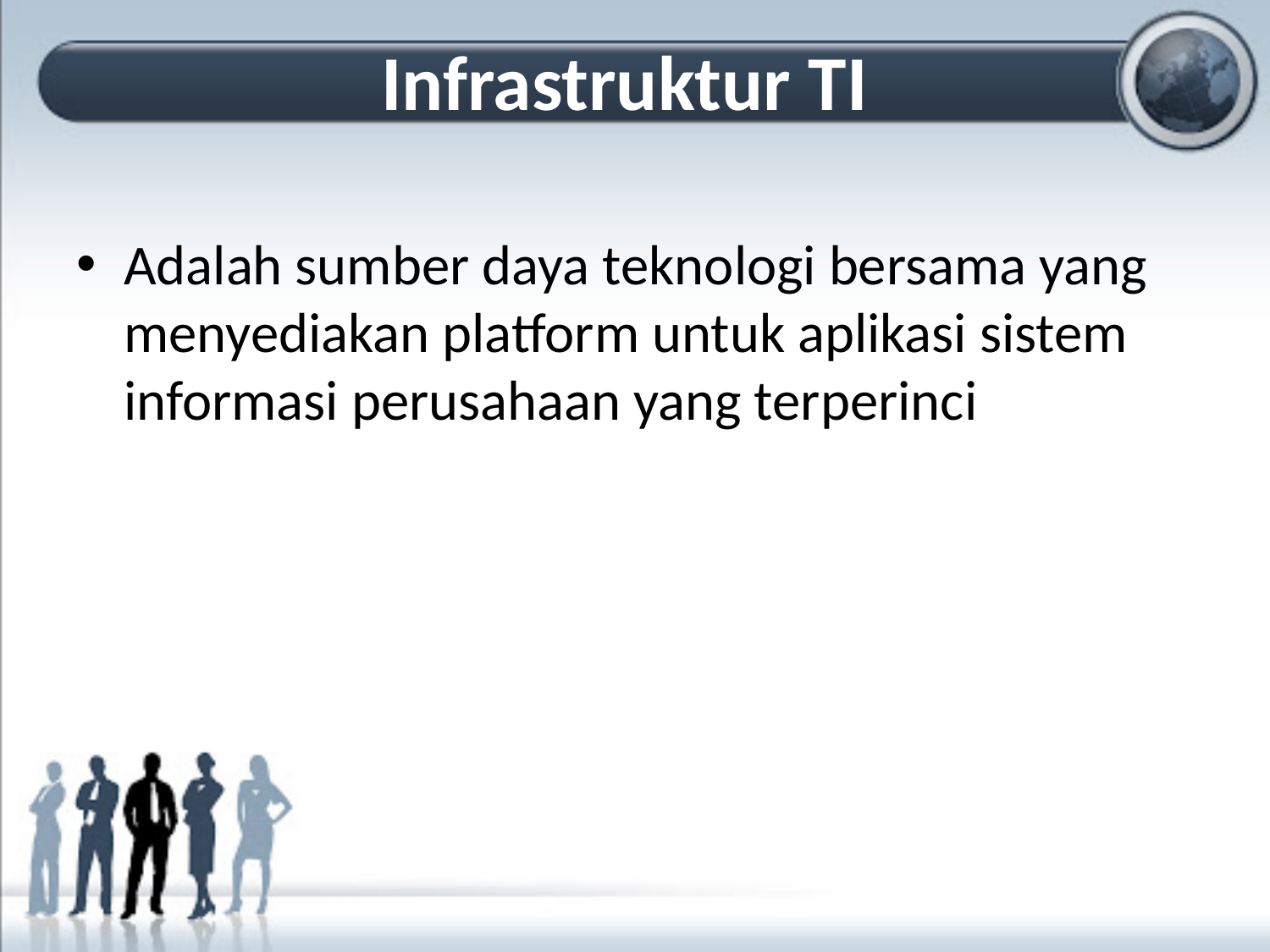

# Infrastruktur TI
Adalah sumber daya teknologi bersama yang menyediakan platform untuk aplikasi sistem informasi perusahaan yang terperinci